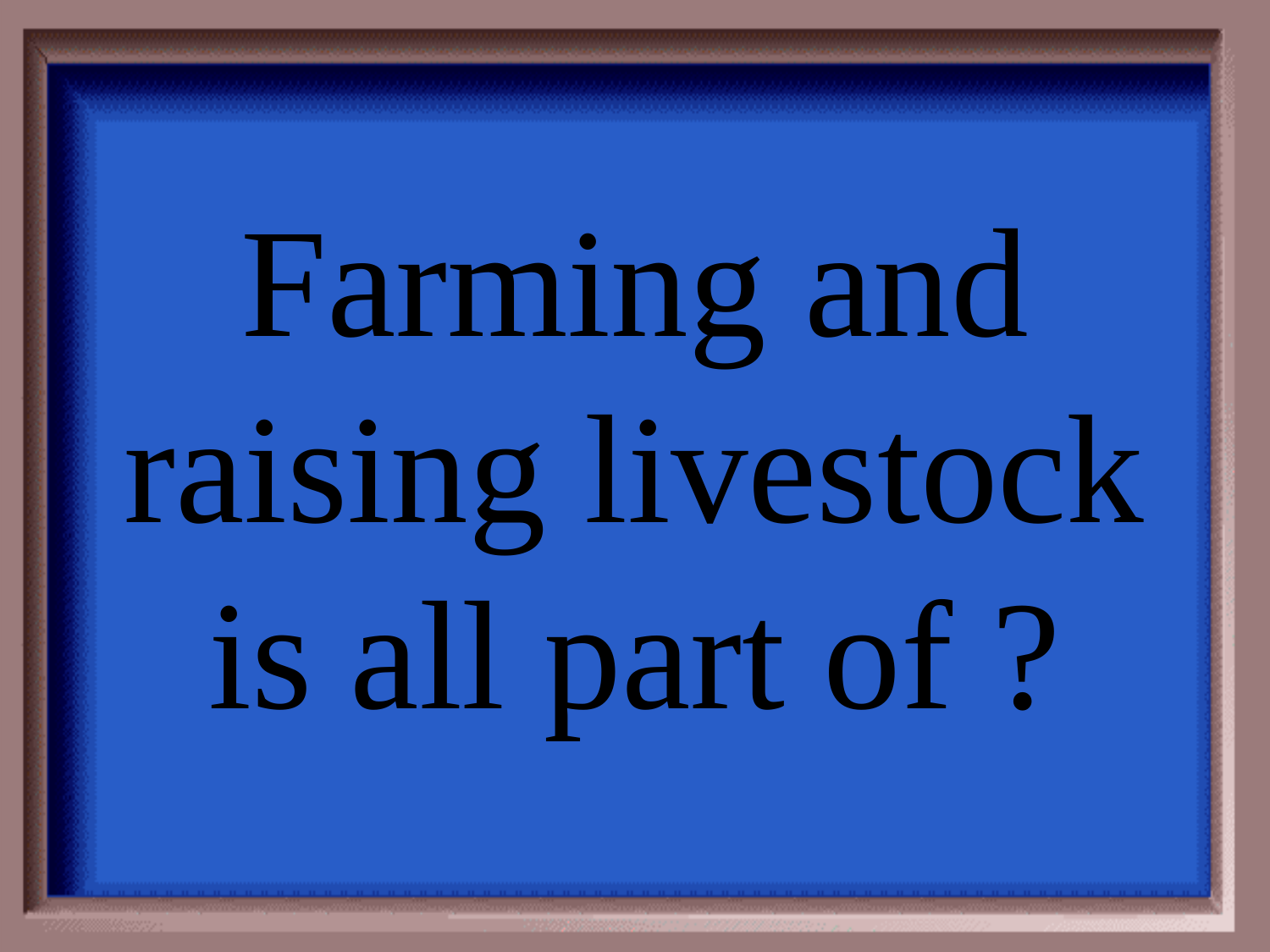

Farming and raising livestock is all part of ?